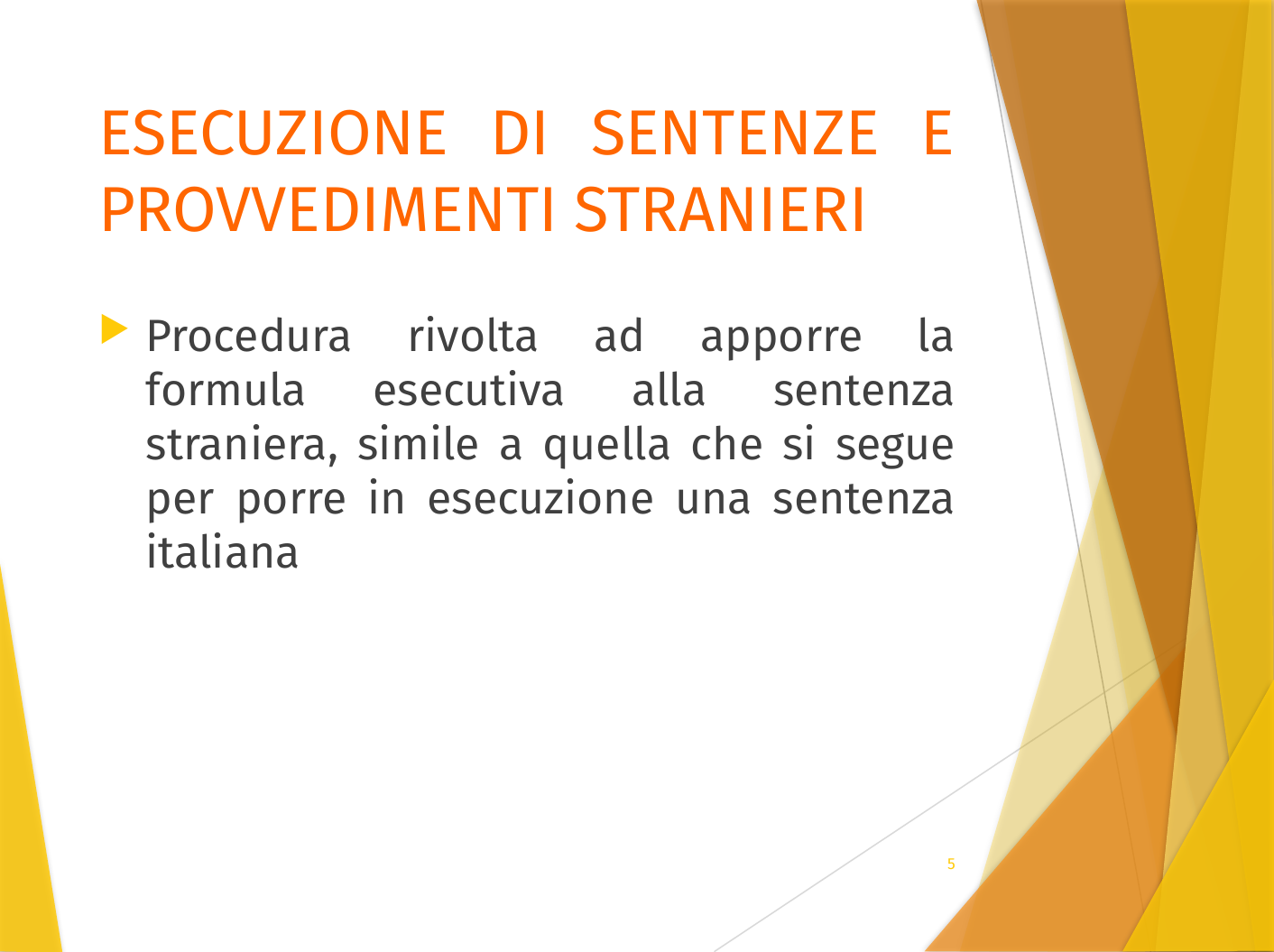

# ESECUZIONE DI SENTENZE E PROVVEDIMENTI STRANIERI
Procedura rivolta ad apporre la formula esecutiva alla sentenza straniera, simile a quella che si segue per porre in esecuzione una sentenza italiana

5